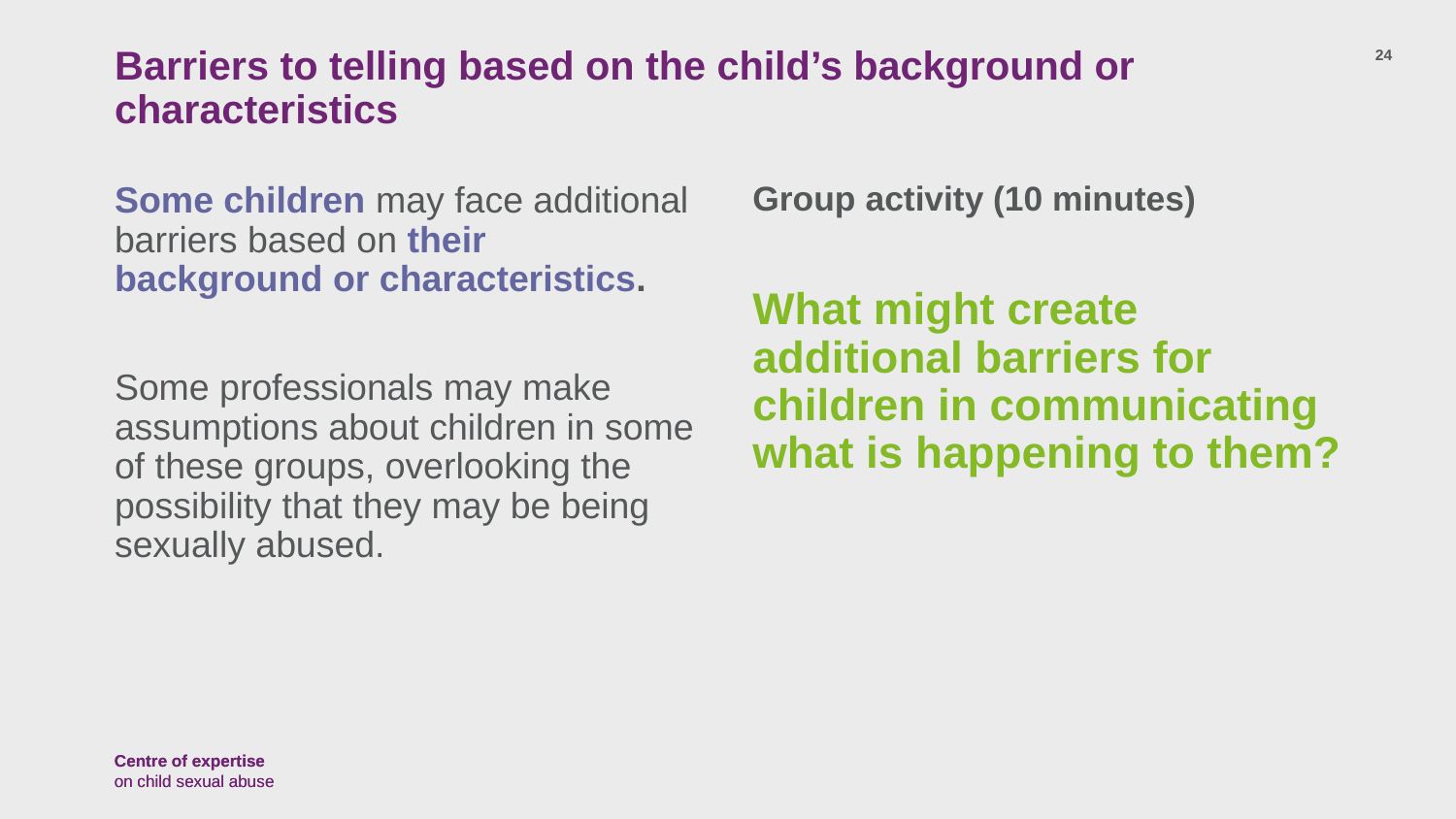

# Barriers to telling based on the child’s background or characteristics
24
Some children may face additional barriers based on their background or characteristics.

Some professionals may make assumptions about children in some of these groups, overlooking the possibility that they may be being sexually abused.

Group activity (10 minutes)

What might create additional barriers for children in communicating what is happening to them?